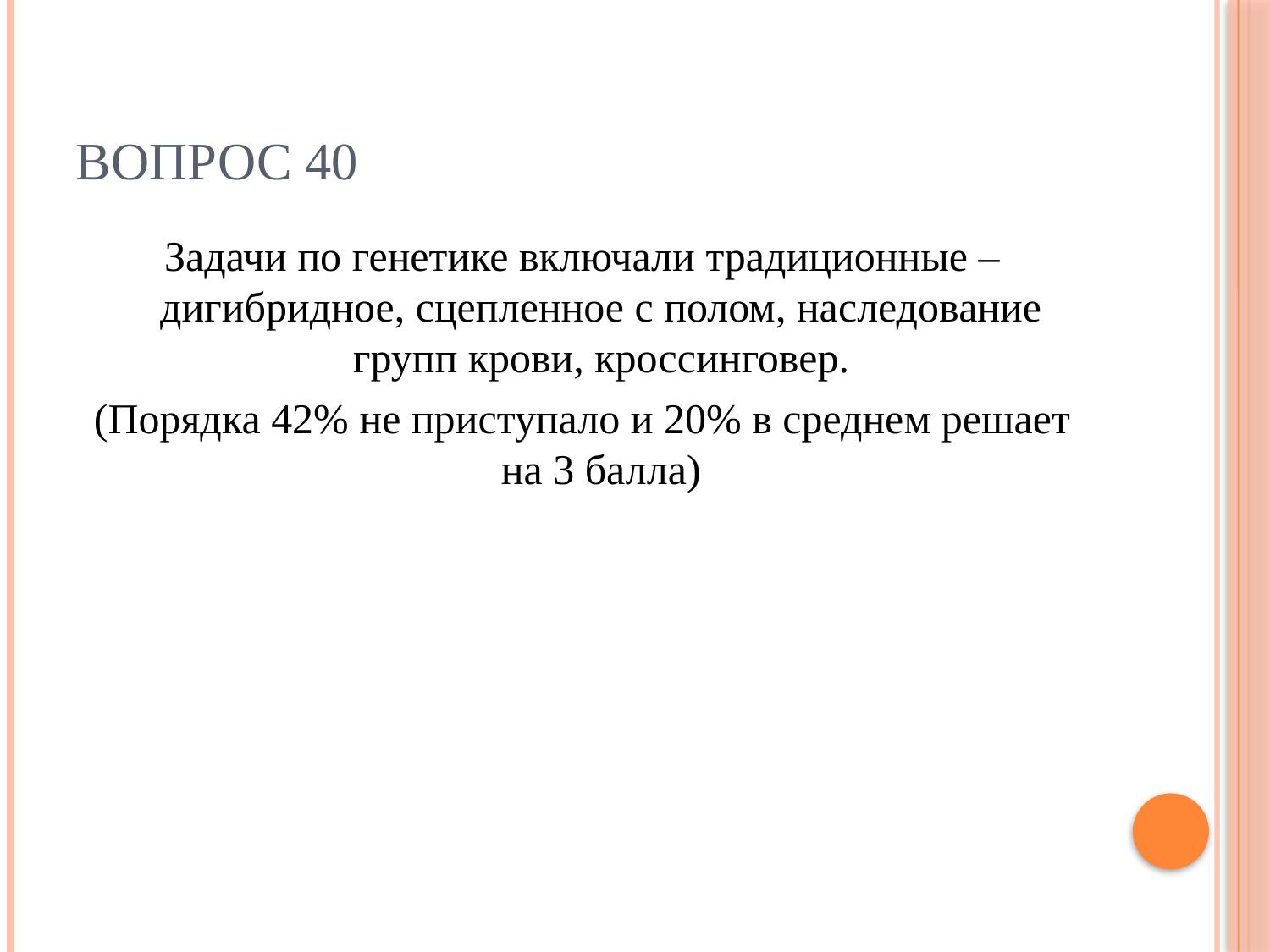

# Вопрос 40
Задачи по генетике включали традиционные – дигибридное, сцепленное с полом, наследование групп крови, кроссинговер.
(Порядка 42% не приступало и 20% в среднем решает на 3 балла)